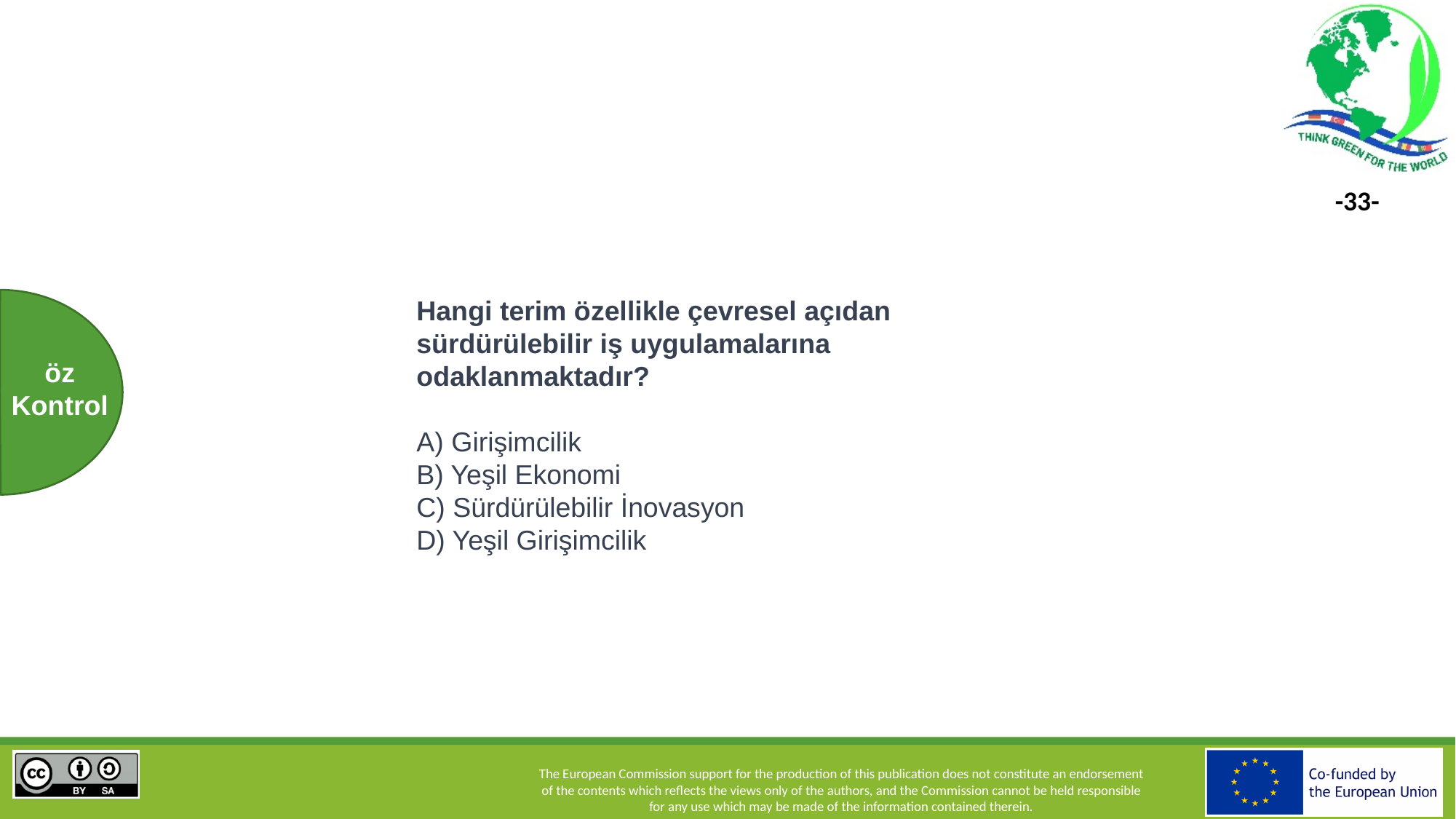

Hangi terim özellikle çevresel açıdan sürdürülebilir iş uygulamalarına odaklanmaktadır?

A) Girişimcilik
B) Yeşil Ekonomi
C) Sürdürülebilir İnovasyon
D) Yeşil Girişimcilik

öz
Kontrol